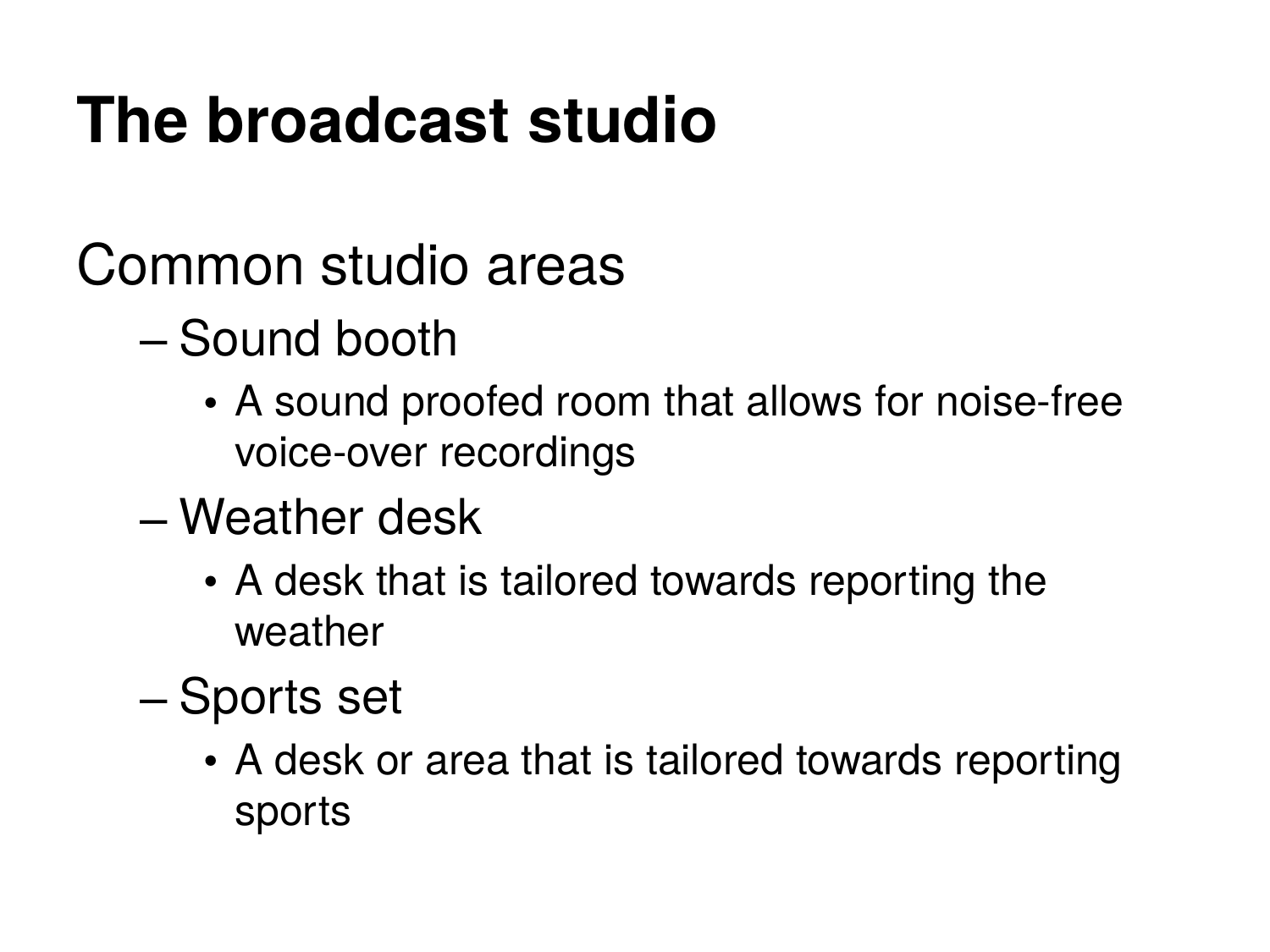

The broadcast studio
Common studio areas
Sound booth
A sound proofed room that allows for noise-free voice-over recordings
Weather desk
A desk that is tailored towards reporting the weather
Sports set
A desk or area that is tailored towards reporting sports